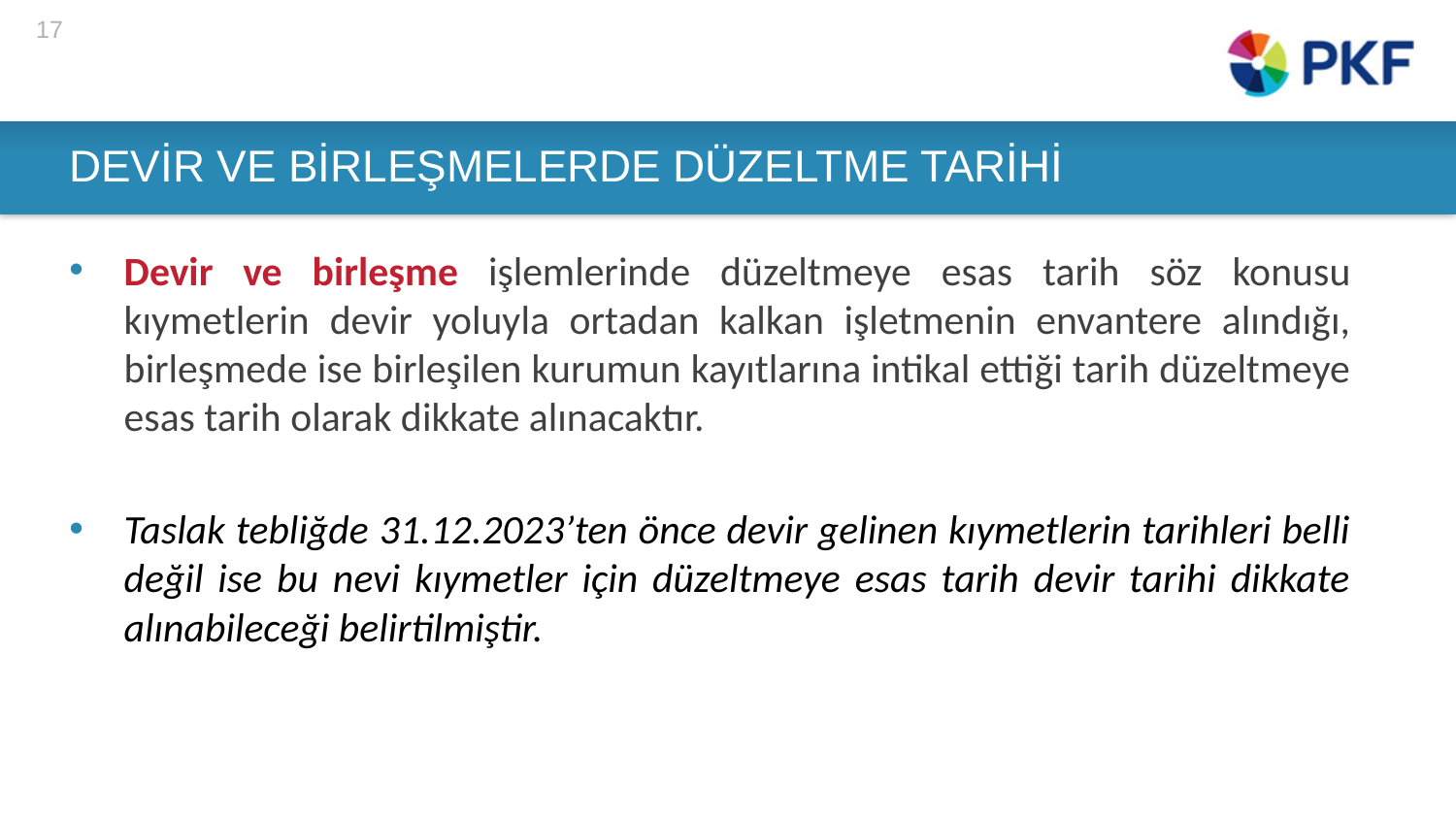

17
# DEVİR VE BİRLEŞMELERDE DÜZELTME TARİHİ
Devir ve birleşme işlemlerinde düzeltmeye esas tarih söz konusu kıymetlerin devir yoluyla ortadan kalkan işletmenin envantere alındığı, birleşmede ise birleşilen kurumun kayıtlarına intikal ettiği tarih düzeltmeye esas tarih olarak dikkate alınacaktır.

Taslak tebliğde 31.12.2023’ten önce devir gelinen kıymetlerin tarihleri belli değil ise bu nevi kıymetler için düzeltmeye esas tarih devir tarihi dikkate alınabileceği belirtilmiştir.